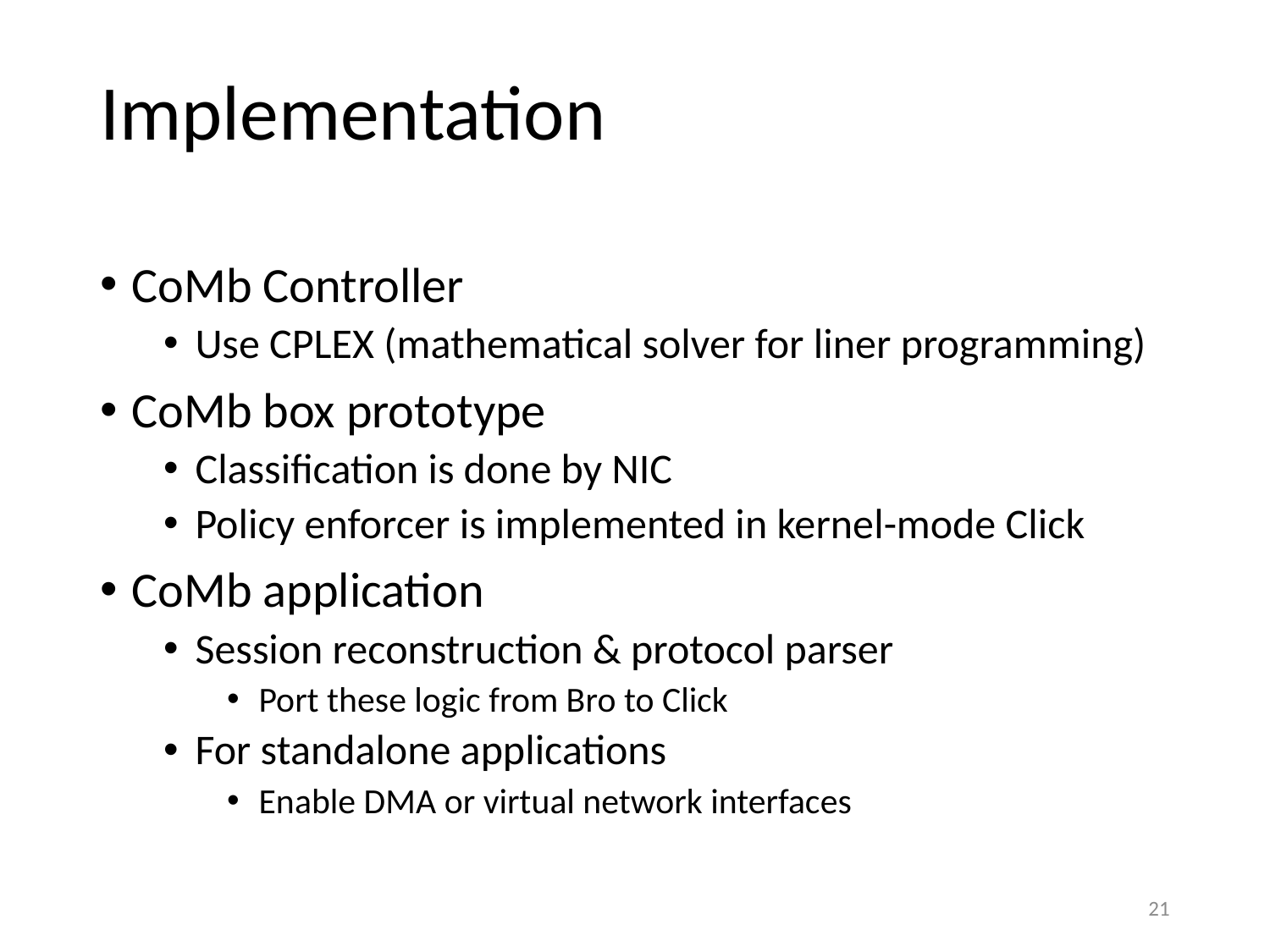

# Implementation
CoMb Controller
Use CPLEX (mathematical solver for liner programming)
CoMb box prototype
Classification is done by NIC
Policy enforcer is implemented in kernel-mode Click
CoMb application
Session reconstruction & protocol parser
Port these logic from Bro to Click
For standalone applications
Enable DMA or virtual network interfaces

21